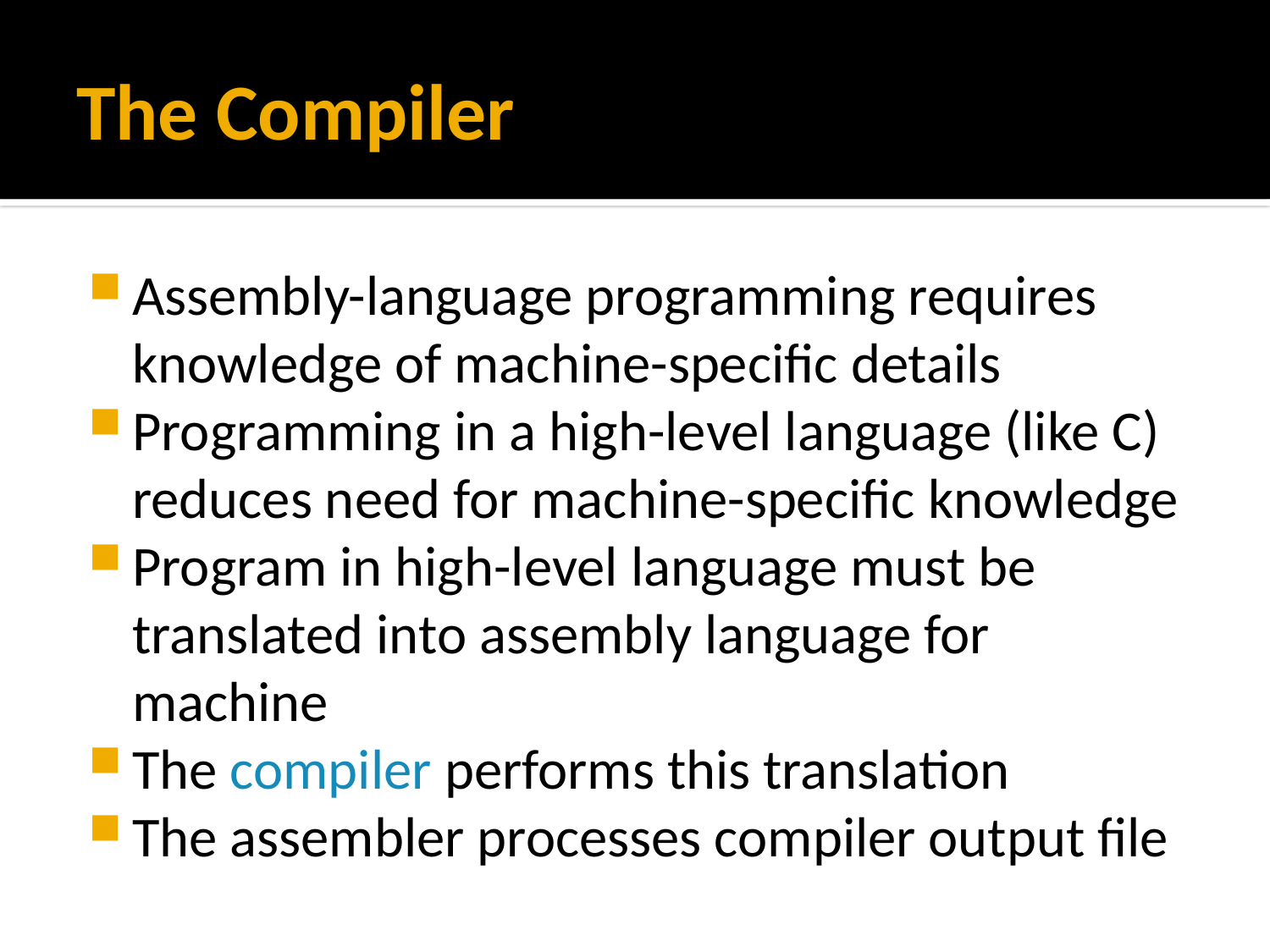

# The Compiler
Assembly-language programming requires knowledge of machine-specific details
Programming in a high-level language (like C) reduces need for machine-specific knowledge
Program in high-level language must be translated into assembly language for machine
The compiler performs this translation
The assembler processes compiler output file